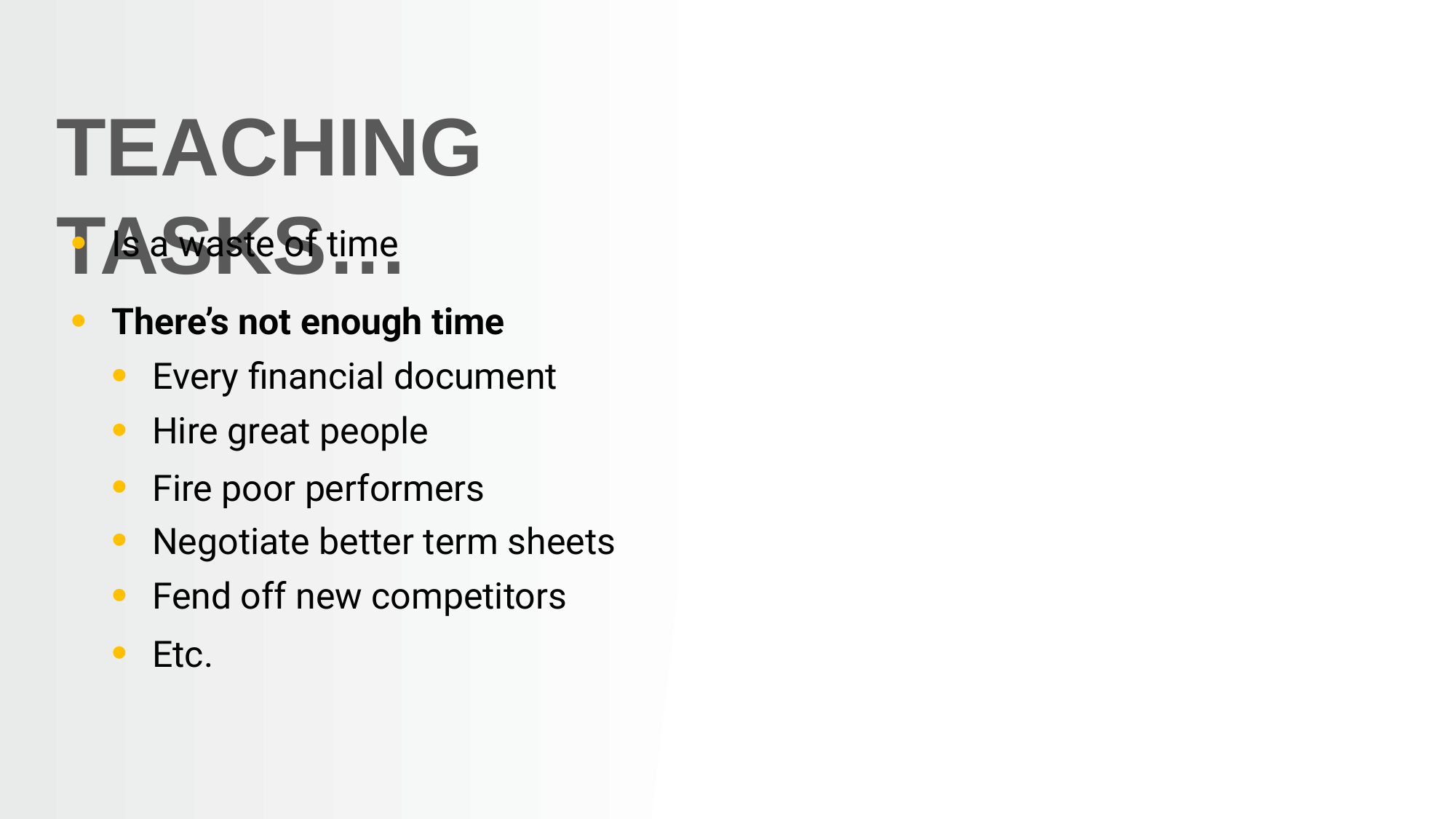

TEACHING TASKS…
Is a waste of time
There’s not enough time
Every financial document
Hire great people
Fire poor performers
Negotiate better term sheets
Fend off new competitors
Etc.